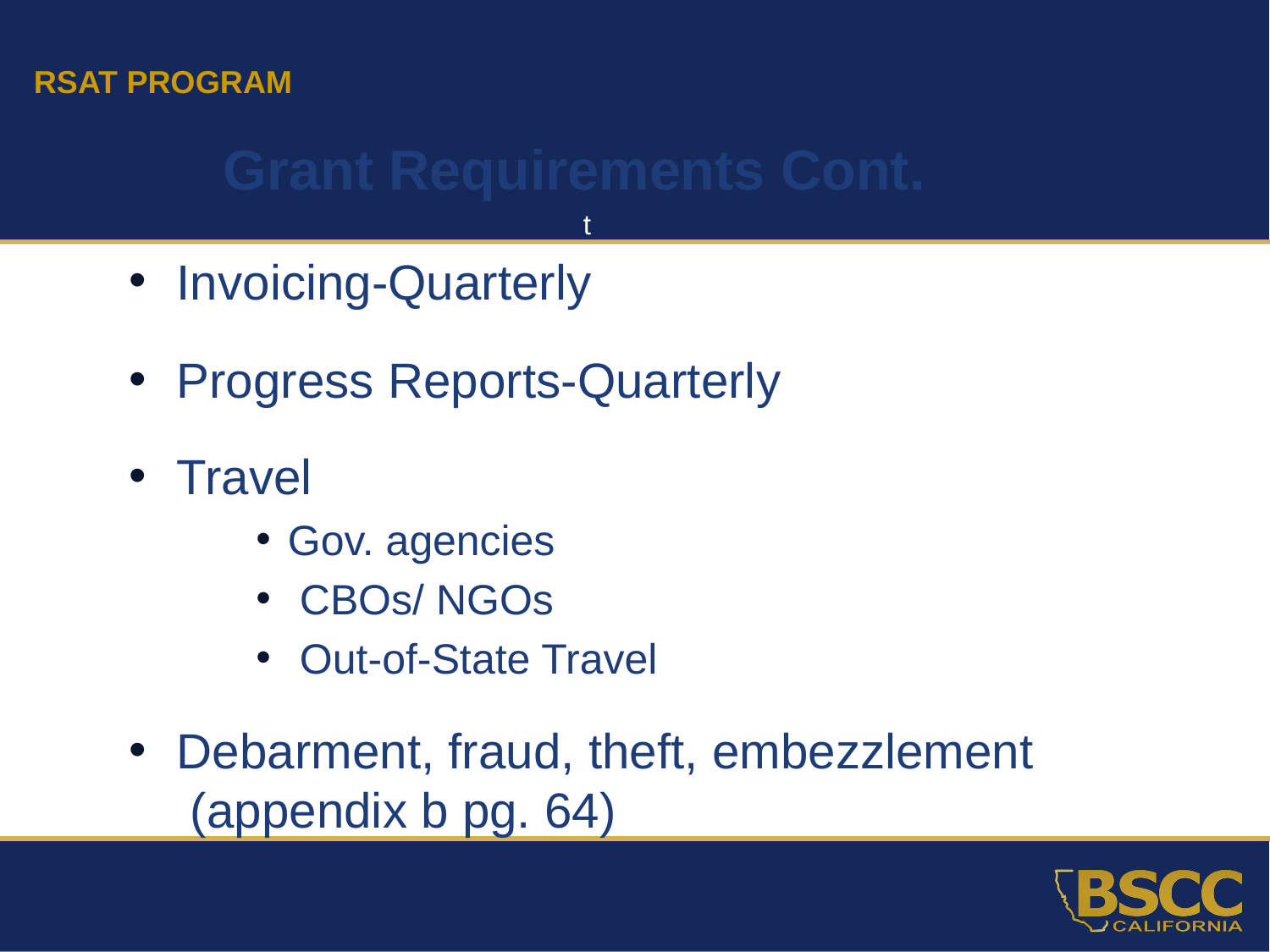

RSAT PROGRAM
      Grant Requirements Cont.
t
Invoicing-Quarterly

Progress Reports-Quarterly

Travel
Gov. agencies
 CBOs/ NGOs
 Out-of-State Travel

Debarment, fraud, theft, embezzlement  (appendix b pg. 64)